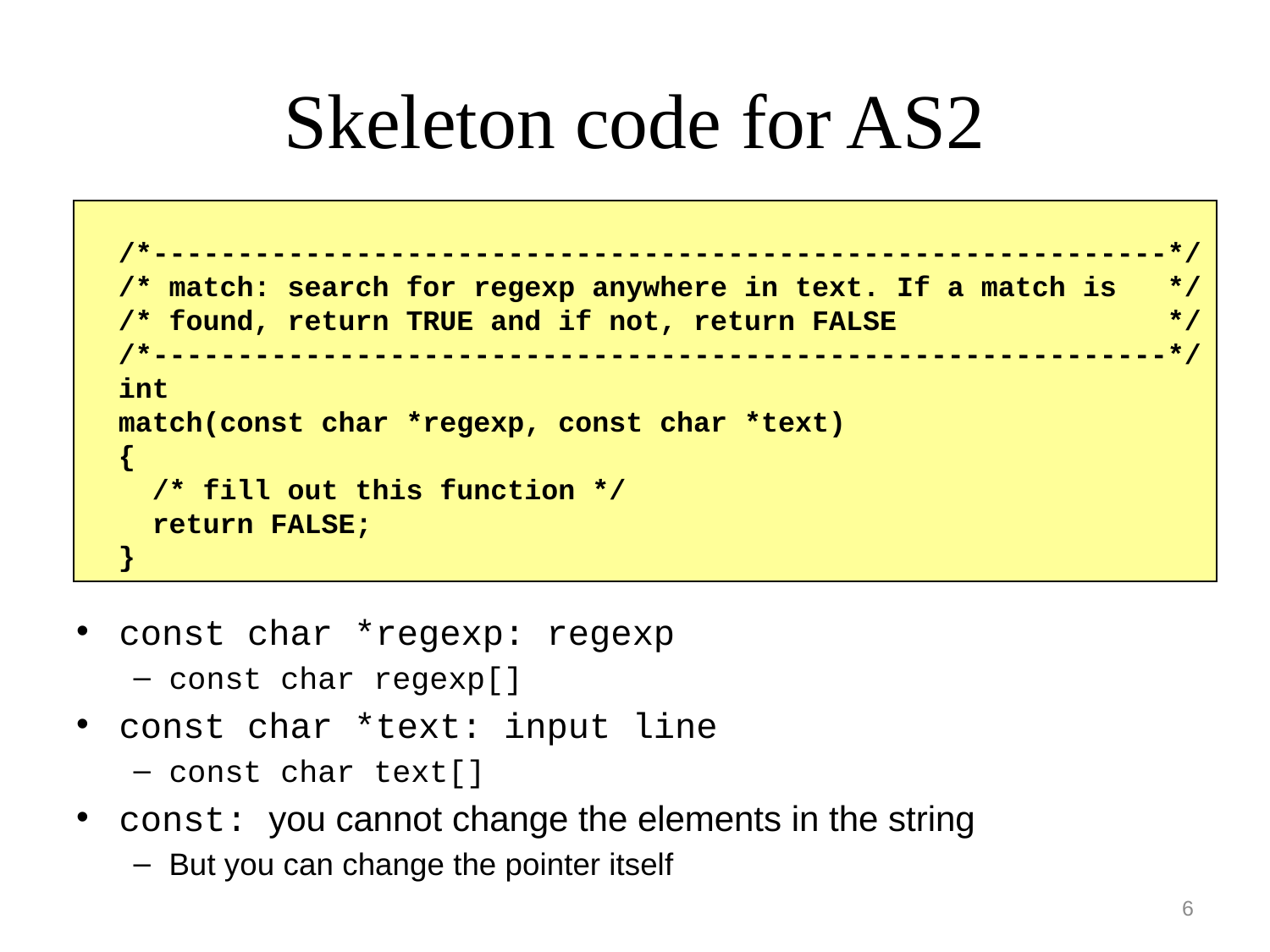

# Skeleton code for AS2

/*------------------------------------------------------------*/
/* match: search for regexp anywhere in text. If a match is   */
/* found, return TRUE and if not, return FALSE                */
/*------------------------------------------------------------*/
int
match(const char *regexp, const char *text)
{
  /* fill out this function */
  return FALSE;
}
const char *regexp: regexp
const char regexp[]
const char *text: input line
const char text[]
const: you cannot change the elements in the string
But you can change the pointer itself
6